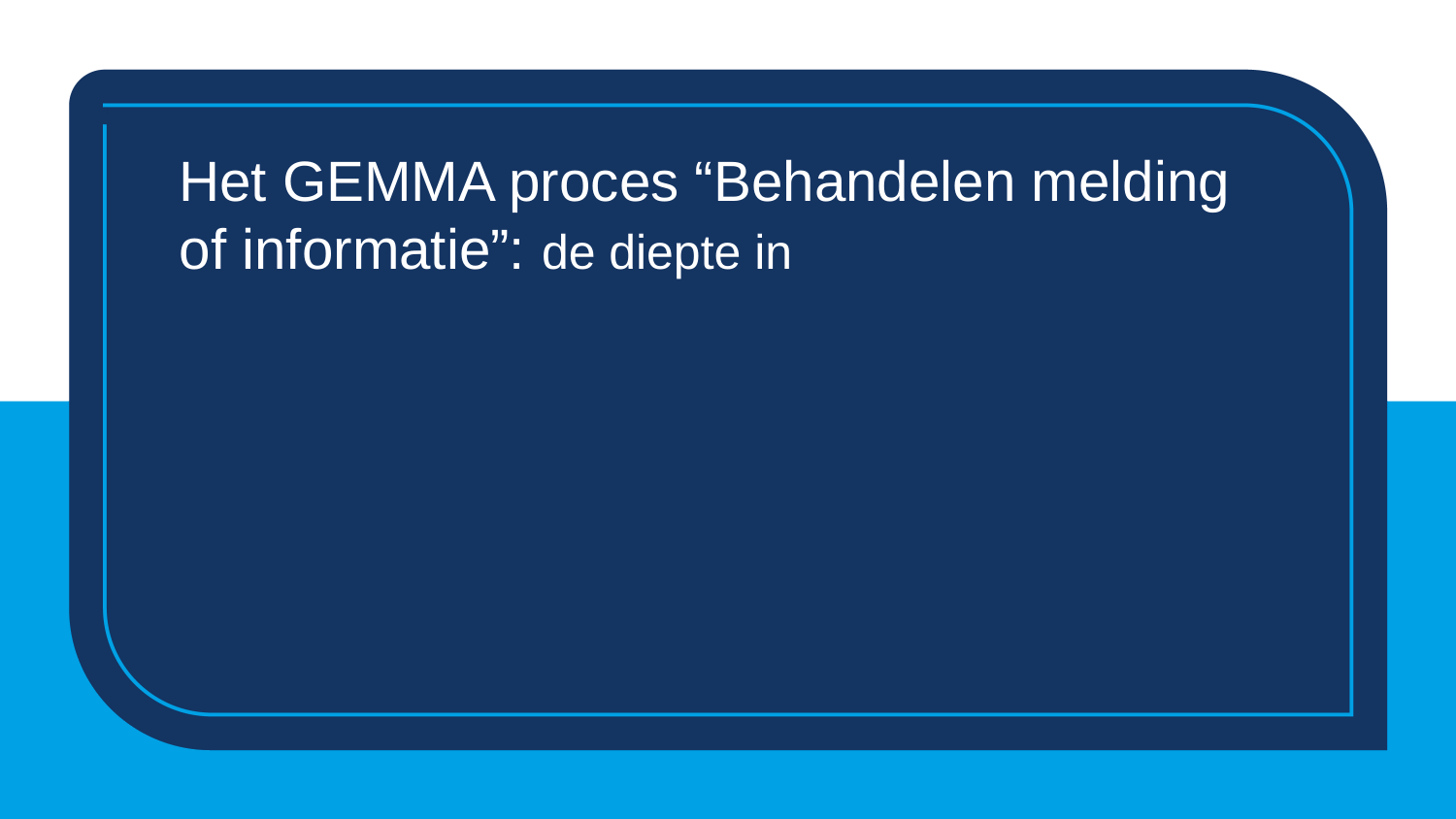

# Het GEMMA proces “Behandelen melding of informatie”: de diepte in